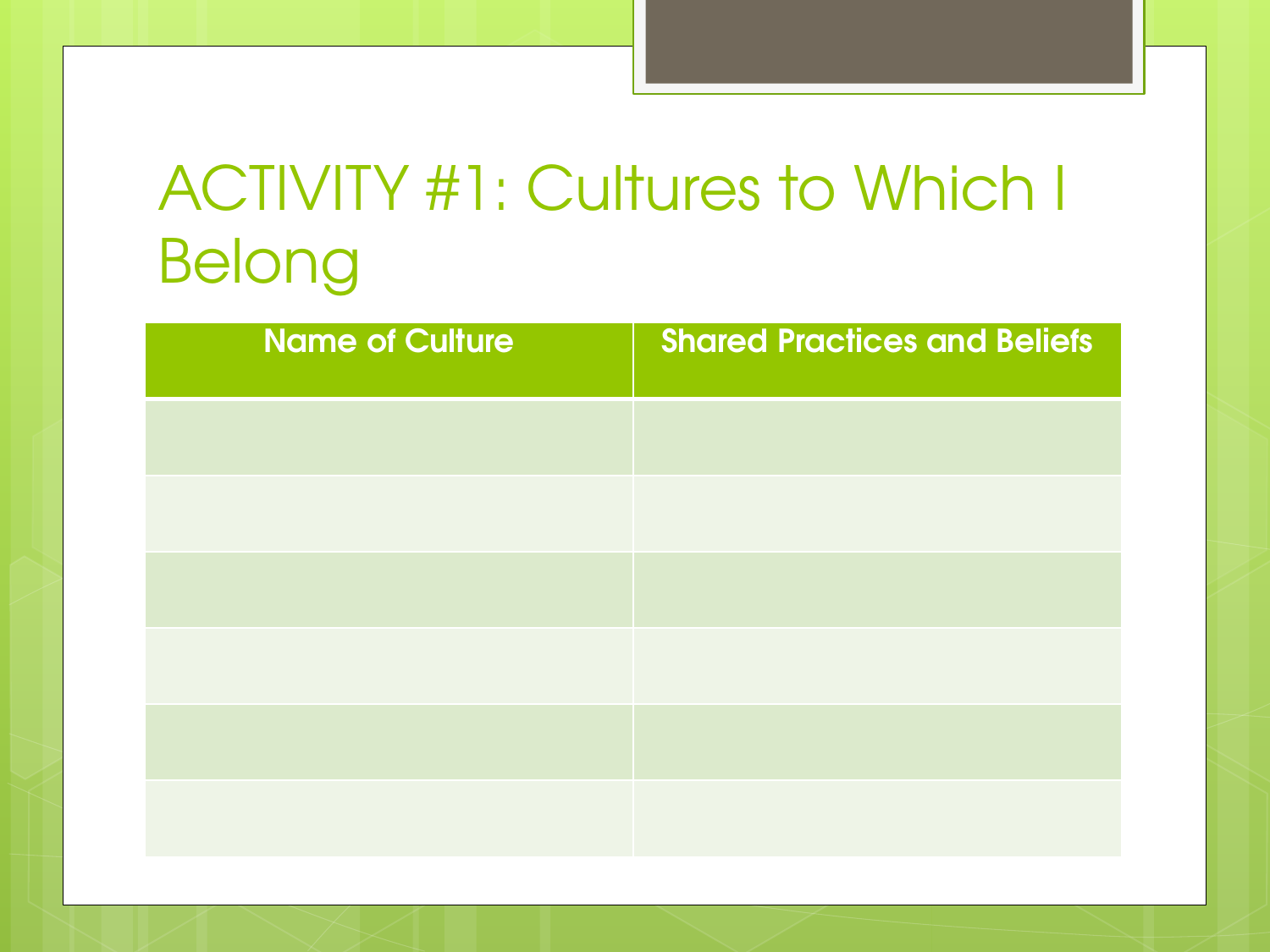

# ACTIVITY #1: Cultures to Which I Belong
| Name of Culture | Shared Practices and Beliefs |
| --- | --- |
|  |  |
|  |  |
|  |  |
|  |  |
|  |  |
|  |  |